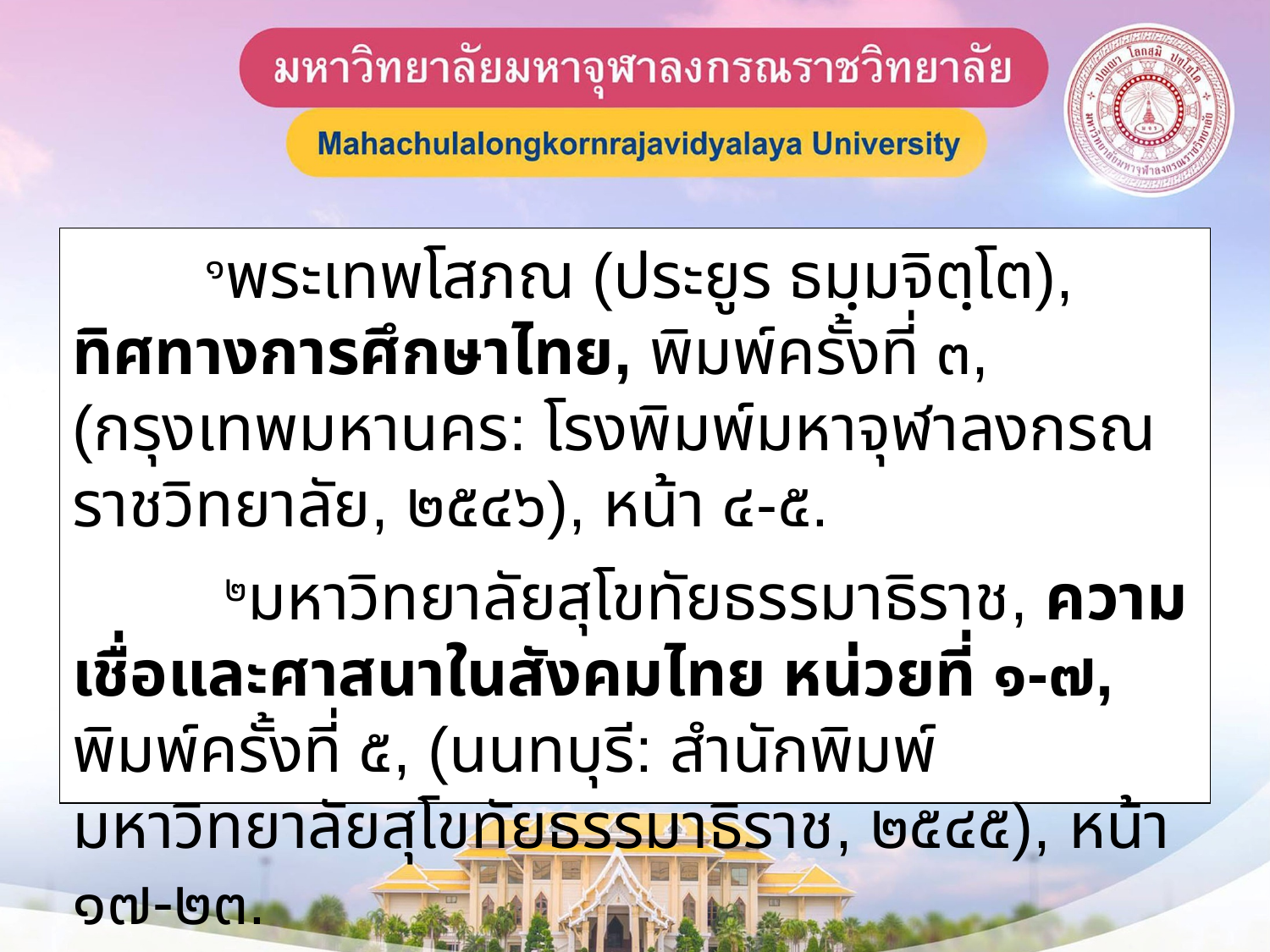

๑พระเทพโสภณ (ประยูร ธมฺมจิตฺโต), ทิศทางการศึกษาไทย, พิมพ์ครั้งที่ ๓, (กรุงเทพมหานคร: โรงพิมพ์มหาจุฬาลงกรณราชวิทยาลัย, ๒๕๔๖), หน้า ๔-๕.
                ๒มหาวิทยาลัยสุโขทัยธรรมาธิราช, ความเชื่อและศาสนาในสังคมไทย หน่วยที่ ๑-๗, พิมพ์ครั้งที่ ๕, (นนทบุรี: สำนักพิมพ์มหาวิทยาลัยสุโขทัยธรรมาธิราช, ๒๕๔๕), หน้า ๑๗-๒๓.